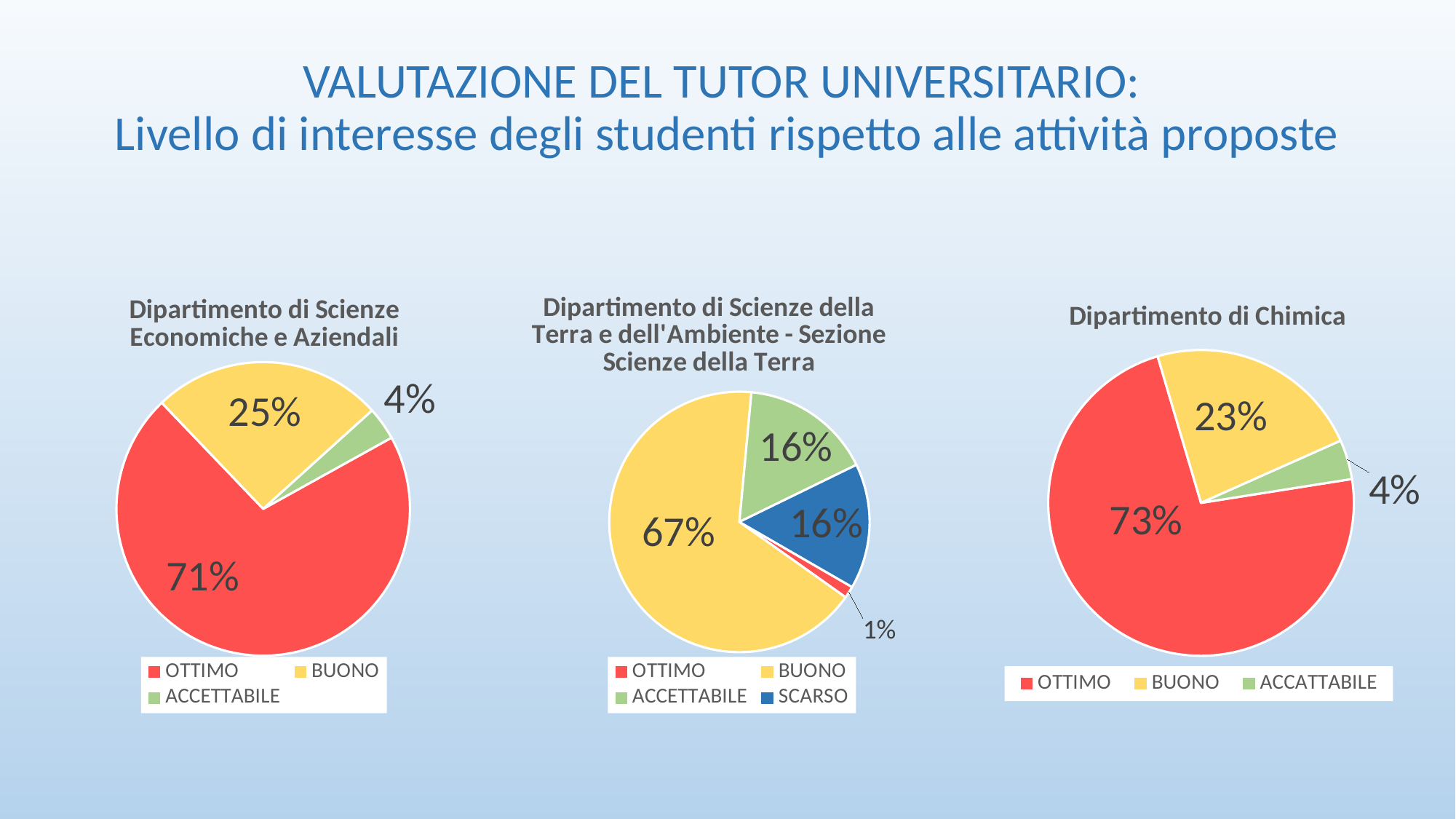

# VALUTAZIONE DEL TUTOR UNIVERSITARIO: Livello di interesse degli studenti rispetto alle attività proposte

### Chart: Dipartimento di Scienze Economiche e Aziendali

| Category |  |
|---|---|
| OTTIMO | 39.0 |
| BUONO | 14.0 |
| ACCETTABILE | 2.0 |
| SCARSO | 0.0 |
| NON VALUTABILE | 0.0 |

### Chart: Dipartimento di Scienze della Terra e dell'Ambiente - Sezione Scienze della Terra

| Category |  |  |
|---|---|---|
| OTTIMO | 2.0 | 39.0 |
| BUONO | 90.0 | 14.0 |
| ACCETTABILE | 22.0 | 2.0 |
| SCARSO | 21.0 | 0.0 |
| NON VALUTABILE | 0.0 | 0.0 |

### Chart: Dipartimento di Chimica

| Category |  |  |  |
|---|---|---|---|
| OTTIMO | 35.0 | 2.0 | 39.0 |
| BUONO | 11.0 | 90.0 | 14.0 |
| ACCATTABILE | 2.0 | 22.0 | 2.0 |
| SCARSO | 0.0 | 21.0 | 0.0 |
| NON VALUTABILE | 0.0 | 0.0 | 0.0 |